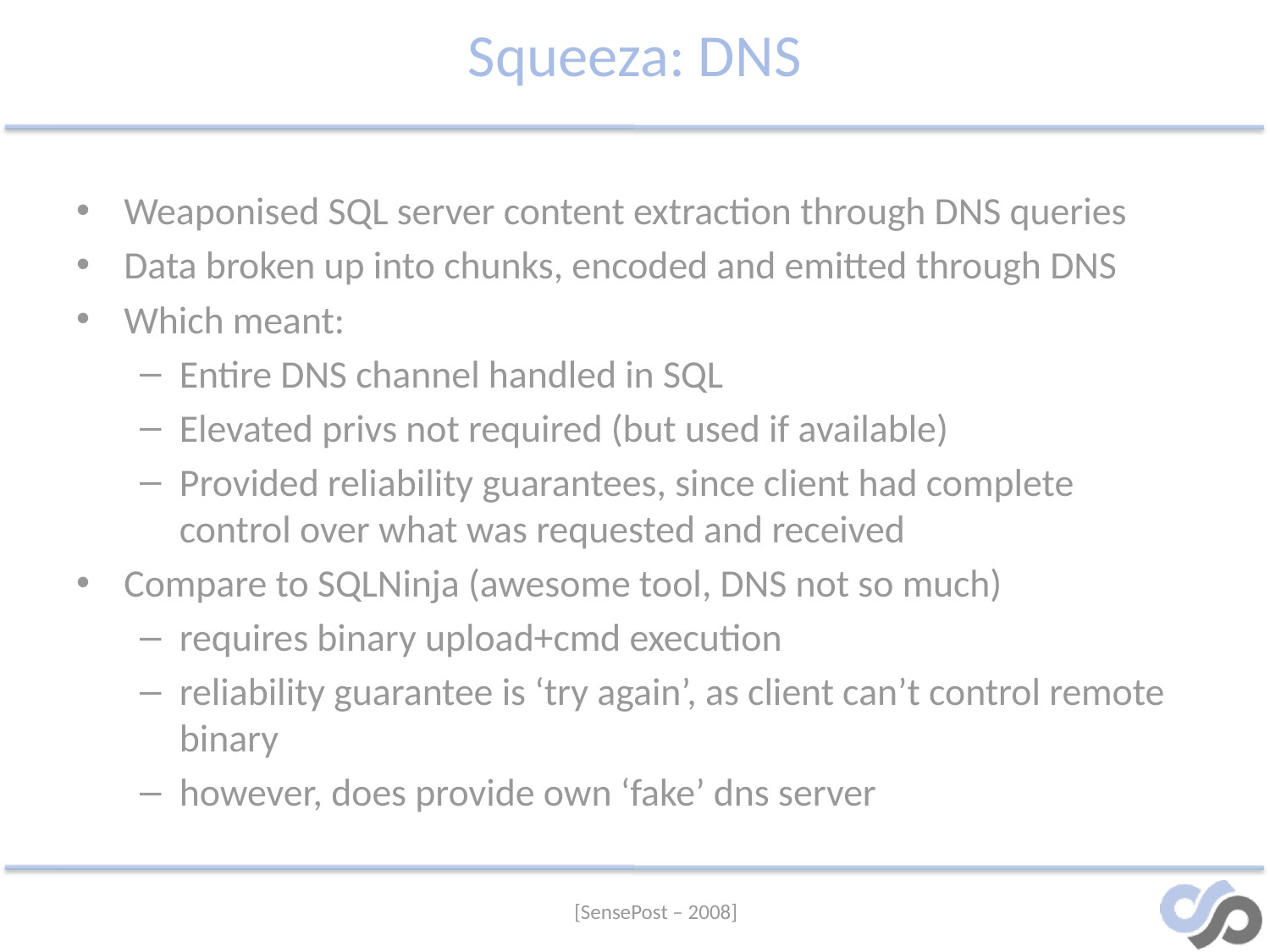

# Squeeza: DNS
Weaponised SQL server content extraction through DNS queries
Data broken up into chunks, encoded and emitted through DNS
Which meant:
Entire DNS channel handled in SQL
Elevated privs not required (but used if available)
Provided reliability guarantees, since client had complete control over what was requested and received
Compare to SQLNinja (awesome tool, DNS not so much)
requires binary upload+cmd execution
reliability guarantee is ‘try again’, as client can’t control remote binary
however, does provide own ‘fake’ dns server